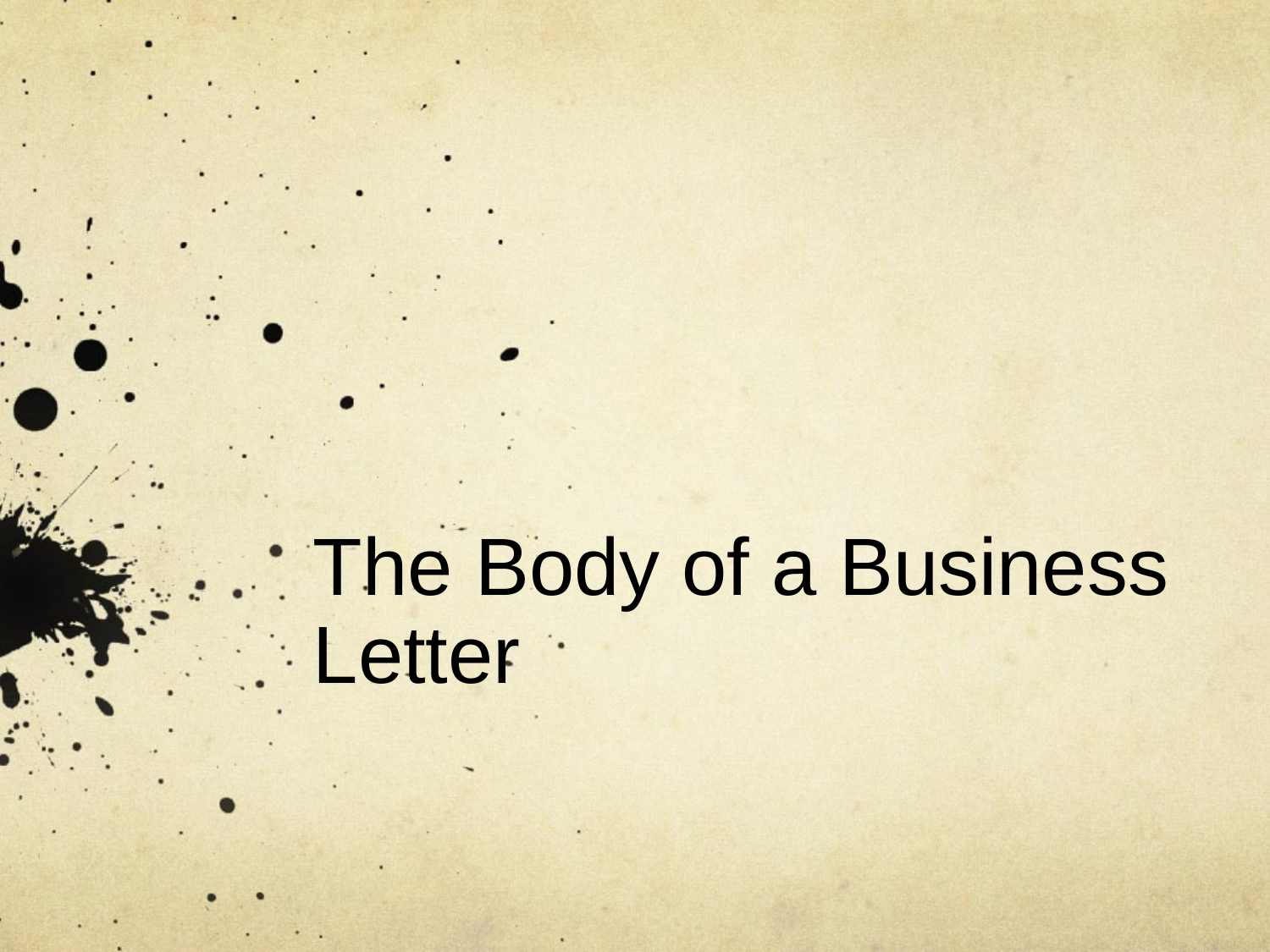

# The Body of a Business Letter